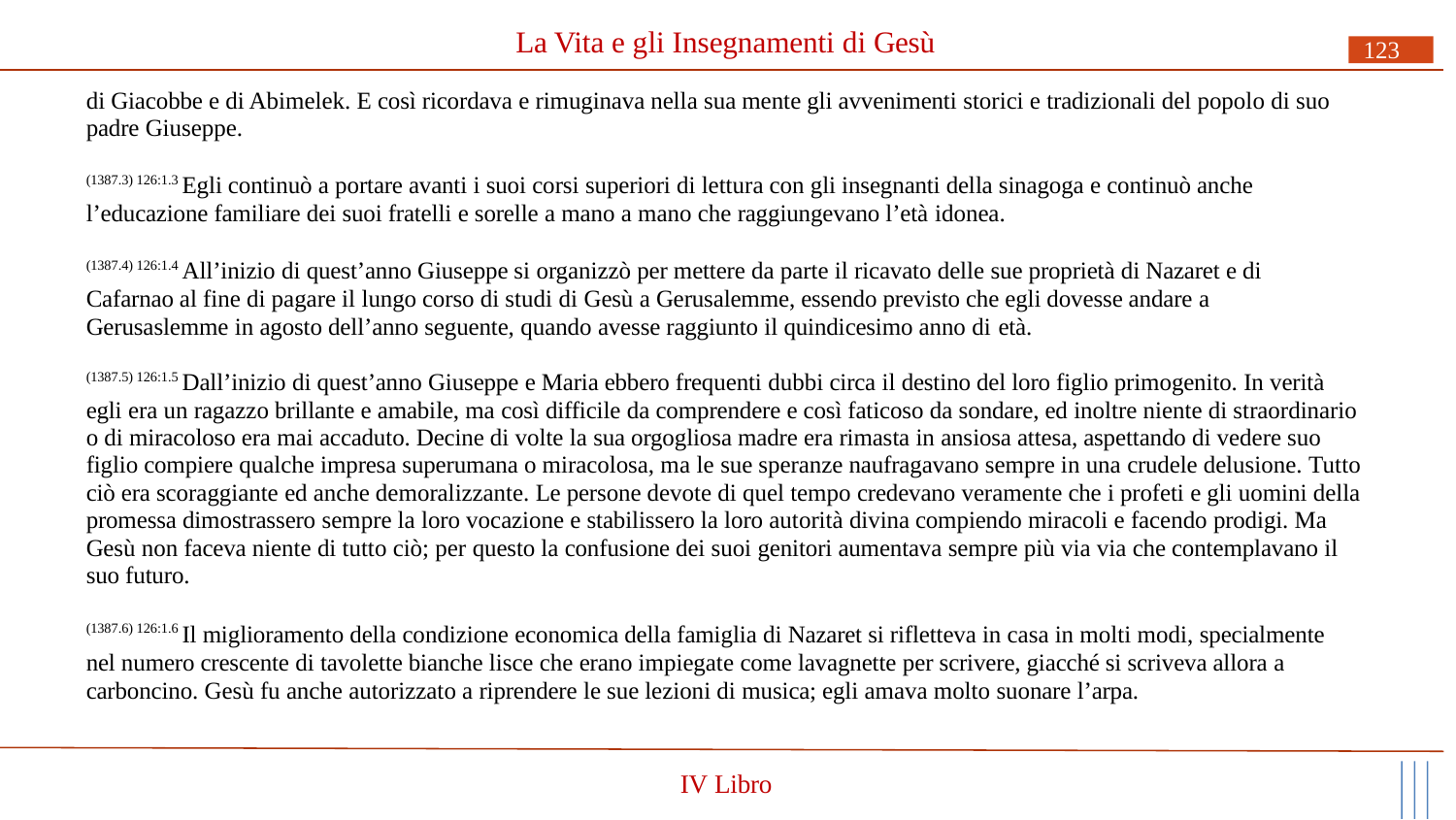

# La Vita e gli Insegnamenti di Gesù
123

di Giacobbe e di Abimelek. E così ricordava e rimuginava nella sua mente gli avvenimenti storici e tradizionali del popolo di suo  padre Giuseppe.

(1387.3) 126:1.3 Egli continuò a portare avanti i suoi corsi superiori di lettura con gli insegnanti della sinagoga e continuò anche  l’educazione familiare dei suoi fratelli e sorelle a mano a mano che raggiungevano l’età idonea.

(1387.4) 126:1.4 All’inizio di quest’anno Giuseppe si organizzò per mettere da parte il ricavato delle sue proprietà di Nazaret e di  Cafarnao al fine di pagare il lungo corso di studi di Gesù a Gerusalemme, essendo previsto che egli dovesse andare a  Gerusaslemme in agosto dell’anno seguente, quando avesse raggiunto il quindicesimo anno di età.

(1387.5) 126:1.5 Dall’inizio di quest’anno Giuseppe e Maria ebbero frequenti dubbi circa il destino del loro figlio primogenito. In verità  egli era un ragazzo brillante e amabile, ma così difficile da comprendere e così faticoso da sondare, ed inoltre niente di straordinario  o di miracoloso era mai accaduto. Decine di volte la sua orgogliosa madre era rimasta in ansiosa attesa, aspettando di vedere suo  figlio compiere qualche impresa superumana o miracolosa, ma le sue speranze naufragavano sempre in una crudele delusione. Tutto  ciò era scoraggiante ed anche demoralizzante. Le persone devote di quel tempo credevano veramente che i profeti e gli uomini della  promessa dimostrassero sempre la loro vocazione e stabilissero la loro autorità divina compiendo miracoli e facendo prodigi. Ma  Gesù non faceva niente di tutto ciò; per questo la confusione dei suoi genitori aumentava sempre più via via che contemplavano il  suo futuro.

(1387.6) 126:1.6 Il miglioramento della condizione economica della famiglia di Nazaret si rifletteva in casa in molti modi, specialmente  nel numero crescente di tavolette bianche lisce che erano impiegate come lavagnette per scrivere, giacché si scriveva allora a  carboncino. Gesù fu anche autorizzato a riprendere le sue lezioni di musica; egli amava molto suonare l’arpa.

IV Libro